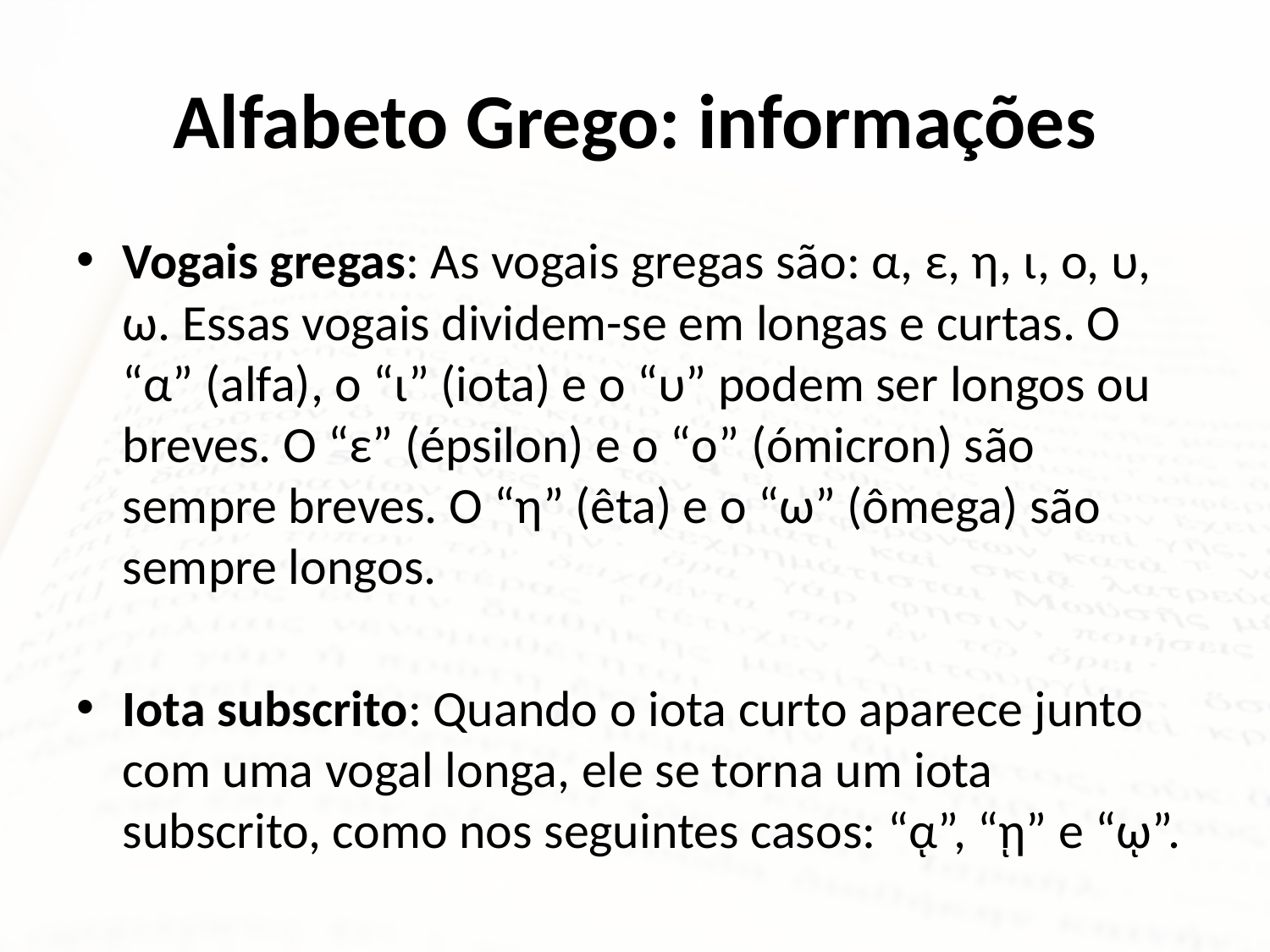

# Alfabeto Grego: informações
Vogais gregas: As vogais gregas são: α, ε, η, ι, ο, υ, ω. Essas vogais dividem-se em longas e curtas. O “α” (alfa), o “ι” (iota) e o “υ” podem ser longos ou breves. O “ε” (épsilon) e o “ο” (ómicron) são sempre breves. O “η” (êta) e o “ω” (ômega) são sempre longos.

Iota subscrito: Quando o iota curto aparece junto com uma vogal longa, ele se torna um iota subscrito, como nos seguintes casos: “ᾳ”, “ῃ” e “ῳ”.